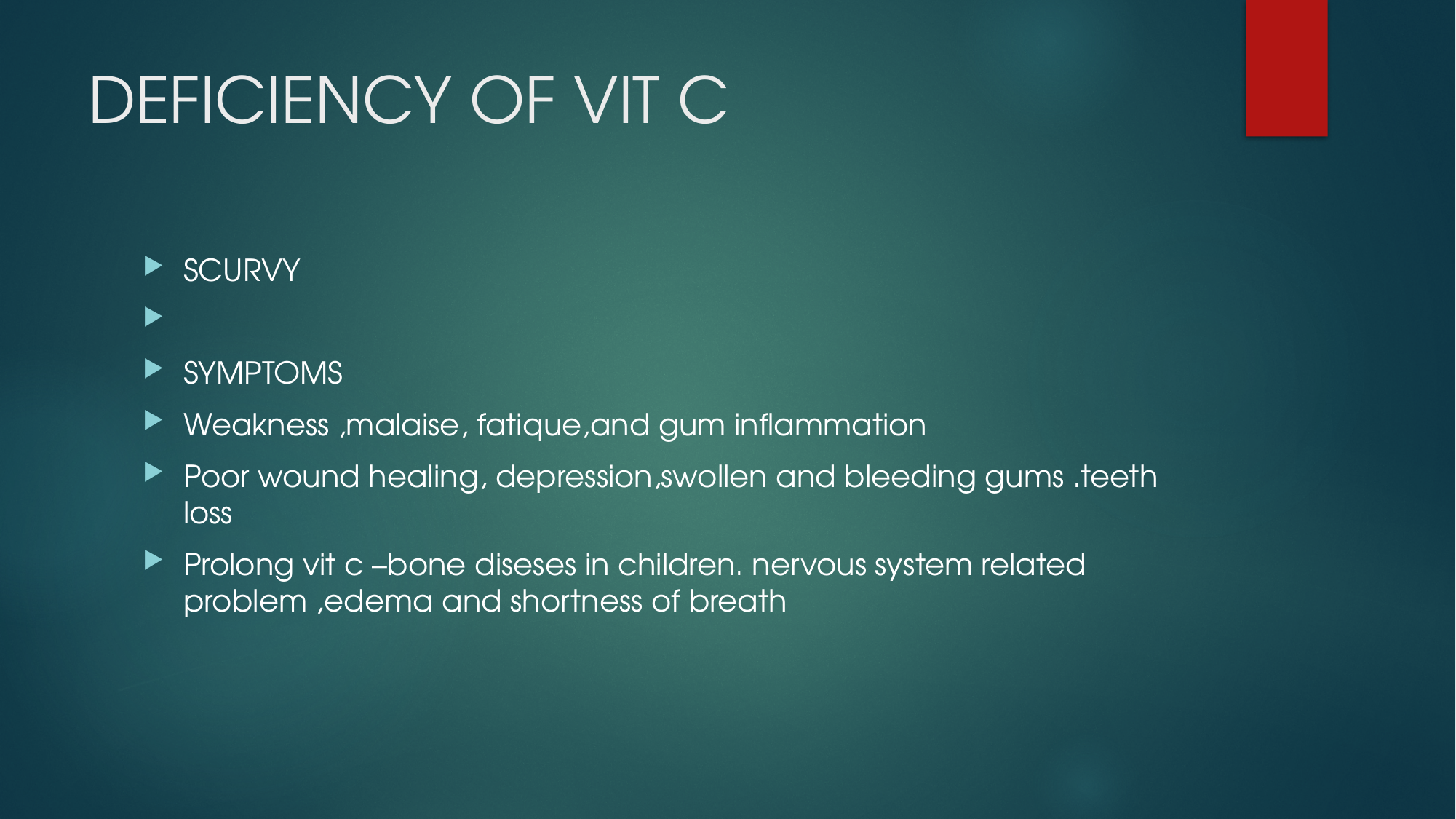

# DEFICIENCY OF VIT C
SCURVY

SYMPTOMS
Weakness ,malaise, fatique,and gum inflammation
Poor wound healing, depression,swollen and bleeding gums .teeth loss
Prolong vit c –bone diseses in children. nervous system related problem ,edema and shortness of breath